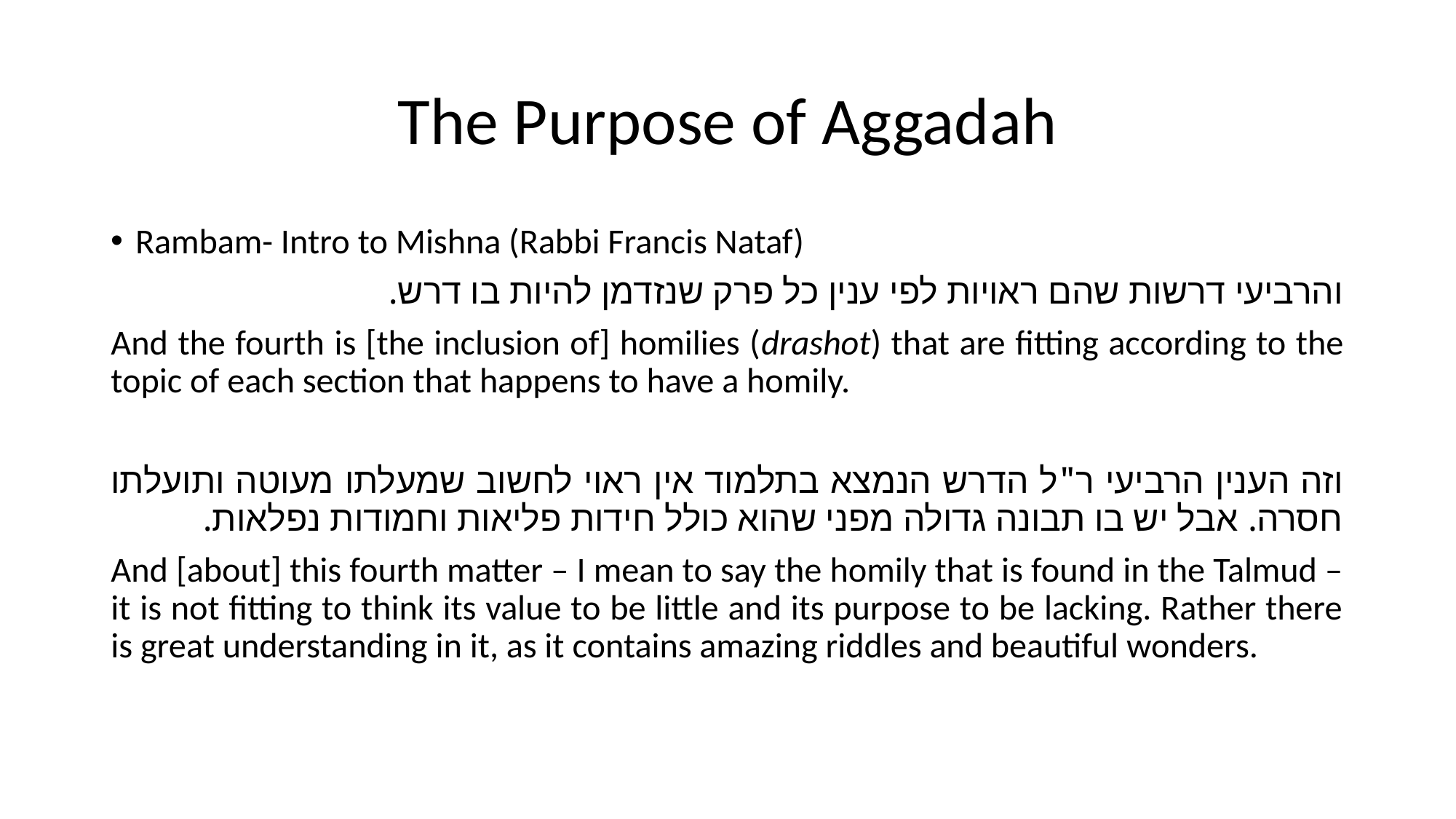

# The Purpose of Aggadah
Rambam- Intro to Mishna (Rabbi Francis Nataf)
והרביעי דרשות שהם ראויות לפי ענין כל פרק שנזדמן להיות בו דרש.
And the fourth is [the inclusion of] homilies (drashot) that are fitting according to the topic of each section that happens to have a homily.

וזה הענין הרביעי ר"ל הדרש הנמצא בתלמוד אין ראוי לחשוב שמעלתו מעוטה ותועלתו חסרה. אבל יש בו תבונה גדולה מפני שהוא כולל חידות פליאות וחמודות נפלאות.
And [about] this fourth matter – I mean to say the homily that is found in the Talmud – it is not fitting to think its value to be little and its purpose to be lacking. Rather there is great understanding in it, as it contains amazing riddles and beautiful wonders.